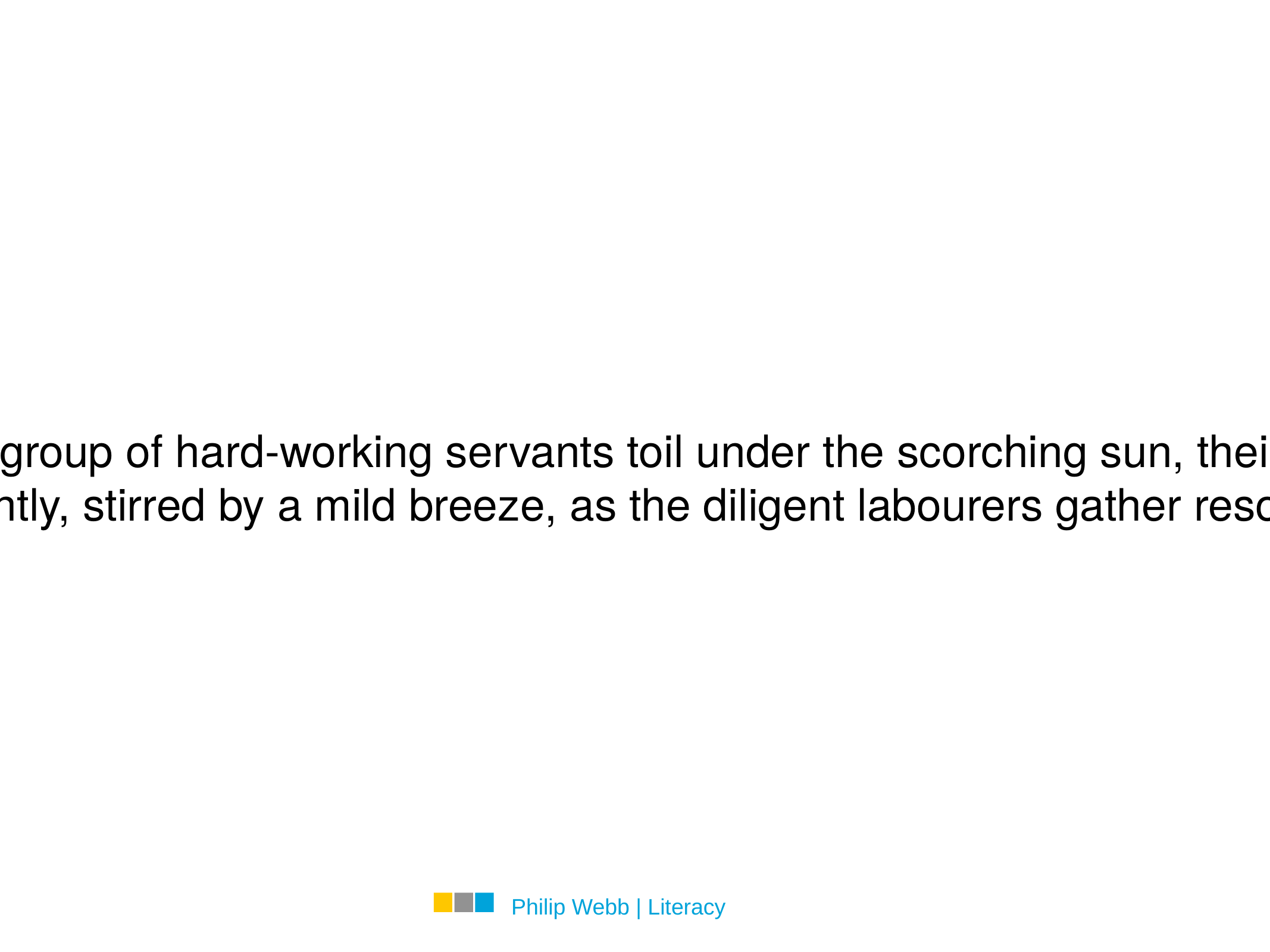

In the heart of an expansive, barren field, a dedicated group of hard-working servants toil under the scorching sun, their bodies surrounded by the radiant glow of lush, green leaves. The branches rustle gently, stirred by a mild breeze, as the diligent labourers gather resources for their watchful master.